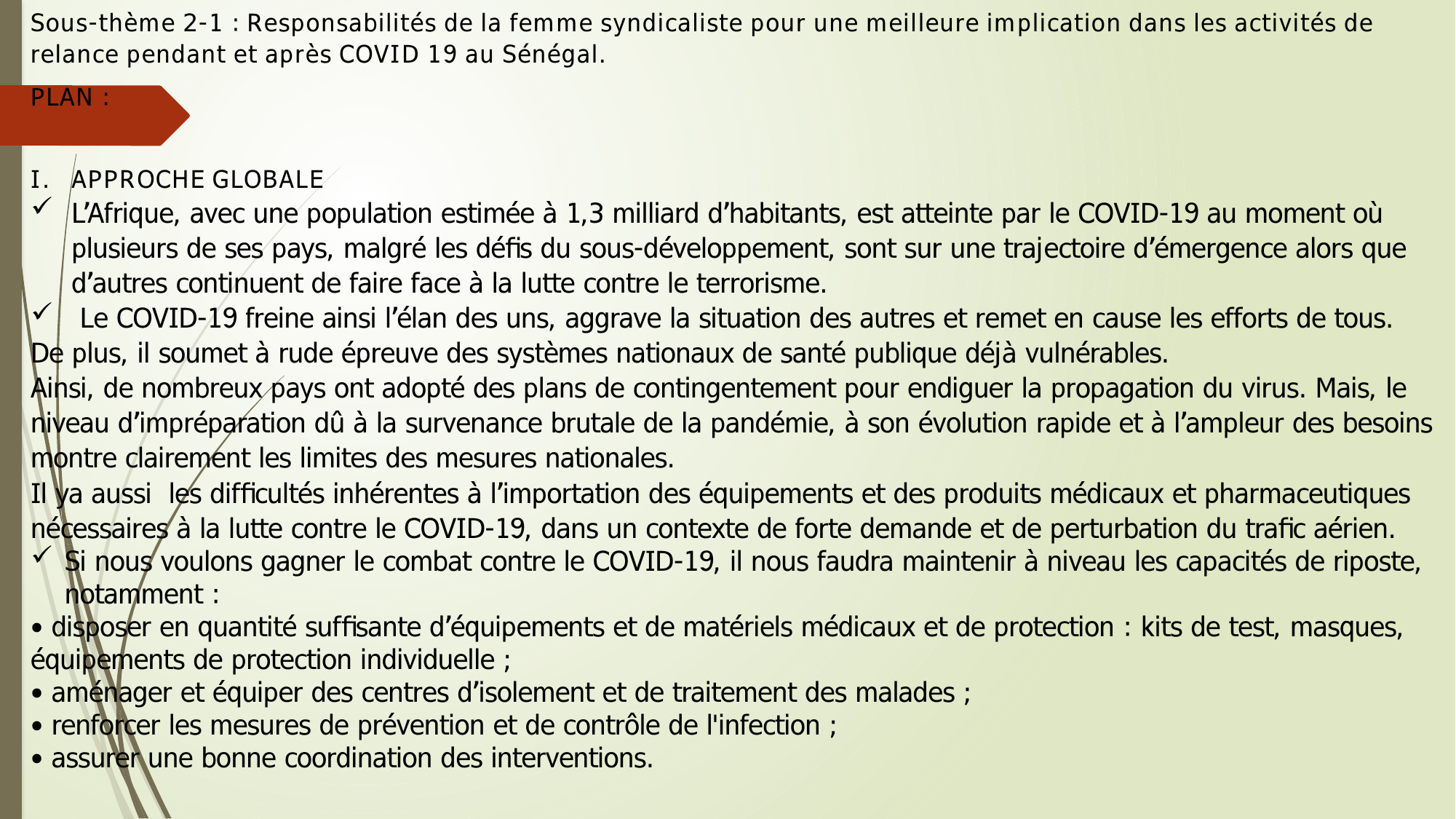

Sous-thème 2-1 : Responsabilités de la femme syndicaliste pour une meilleure implication dans les activités de relance pendant et après COVID 19 au Sénégal.
PLAN :

APPROCHE GLOBALE
L’Afrique, avec une population estimée à 1,3 milliard d’habitants, est atteinte par le COVID-19 au moment où plusieurs de ses pays, malgré les défis du sous-développement, sont sur une trajectoire d’émergence alors que d’autres continuent de faire face à la lutte contre le terrorisme.
 Le COVID-19 freine ainsi l’élan des uns, aggrave la situation des autres et remet en cause les efforts de tous.
De plus, il soumet à rude épreuve des systèmes nationaux de santé publique déjà vulnérables.
Ainsi, de nombreux pays ont adopté des plans de contingentement pour endiguer la propagation du virus. Mais, le niveau d’impréparation dû à la survenance brutale de la pandémie, à son évolution rapide et à l’ampleur des besoins montre clairement les limites des mesures nationales.
Il ya aussi  les difficultés inhérentes à l’importation des équipements et des produits médicaux et pharmaceutiques nécessaires à la lutte contre le COVID-19, dans un contexte de forte demande et de perturbation du trafic aérien.
Si nous voulons gagner le combat contre le COVID-19, il nous faudra maintenir à niveau les capacités de riposte, notamment :
• disposer en quantité suffisante d’équipements et de matériels médicaux et de protection : kits de test, masques, équipements de protection individuelle ;
• aménager et équiper des centres d’isolement et de traitement des malades ;
• renforcer les mesures de prévention et de contrôle de l'infection ;
• assurer une bonne coordination des interventions.